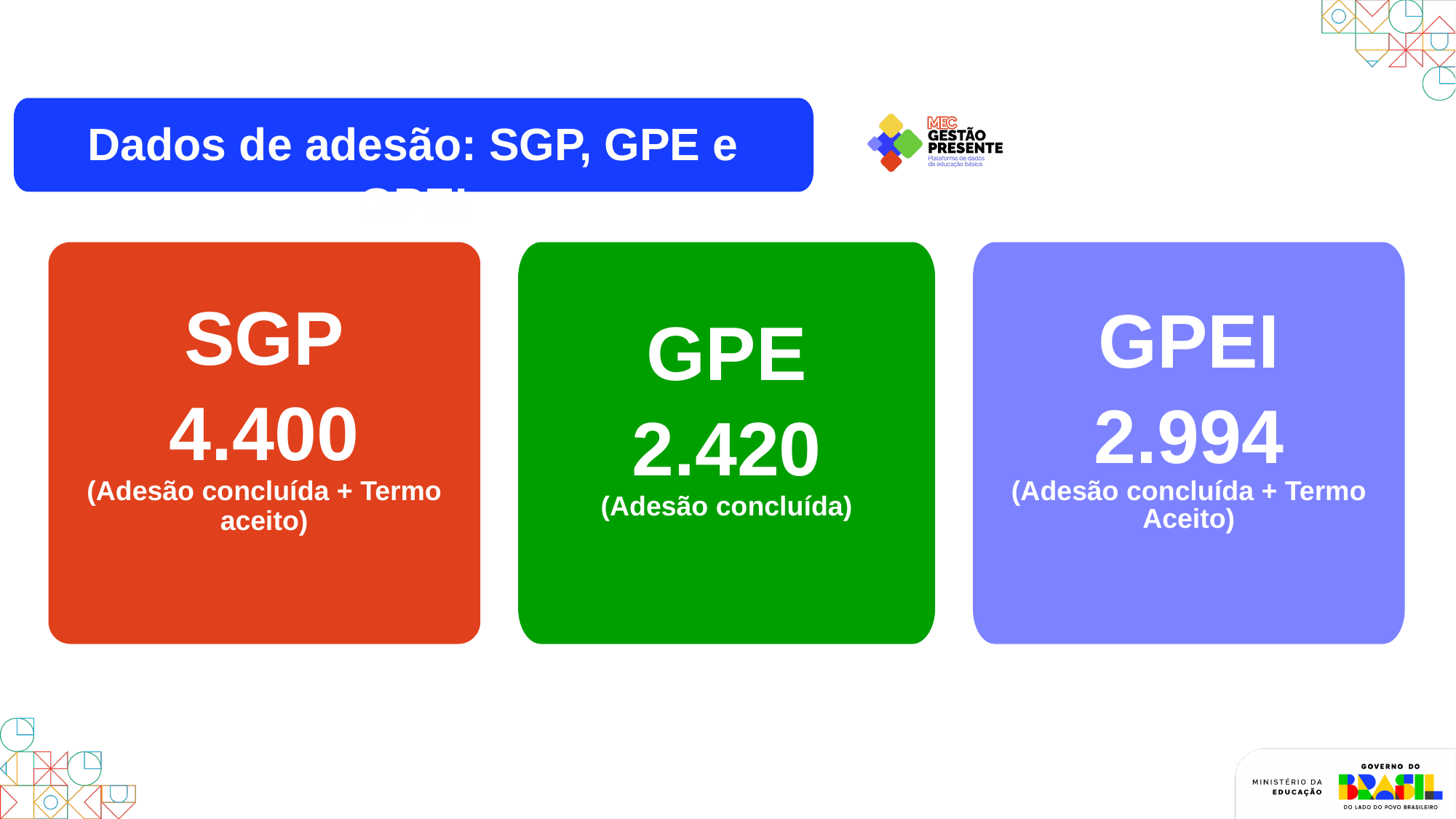

Dados de adesão: SGP, GPE e GPEI

SGP
4.400
(Adesão concluída + Termo aceito)

GPEI
2.994
(Adesão concluída + Termo Aceito)

GPE
2.420
(Adesão concluída)